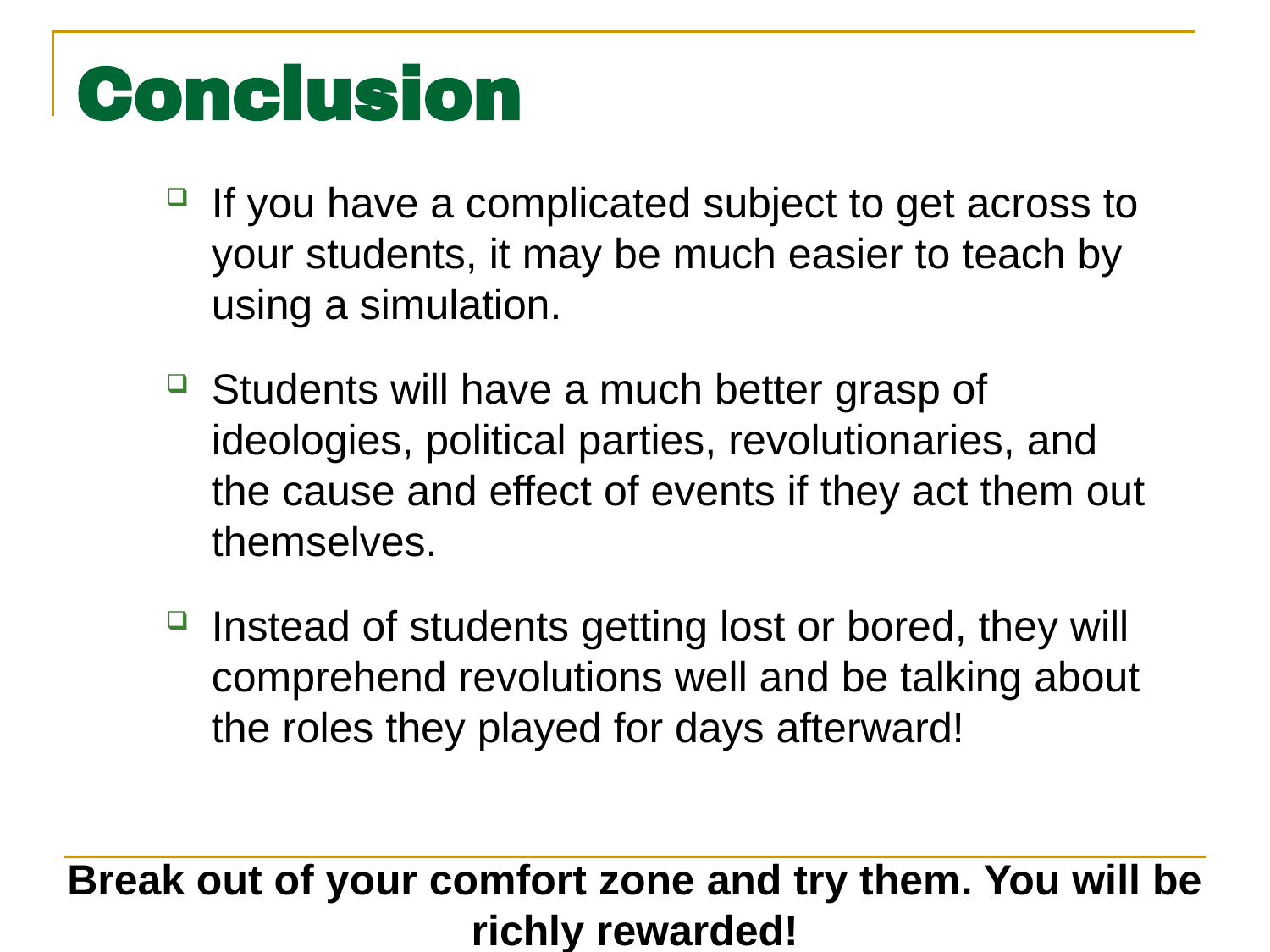

# Conclusion
If you have a complicated subject to get across to your students, it may be much easier to teach by using a simulation.
Students will have a much better grasp of ideologies, political parties, revolutionaries, and the cause and effect of events if they act them out themselves.
Instead of students getting lost or bored, they will comprehend revolutions well and be talking about the roles they played for days afterward!
Break out of your comfort zone and try them. You will be richly rewarded!